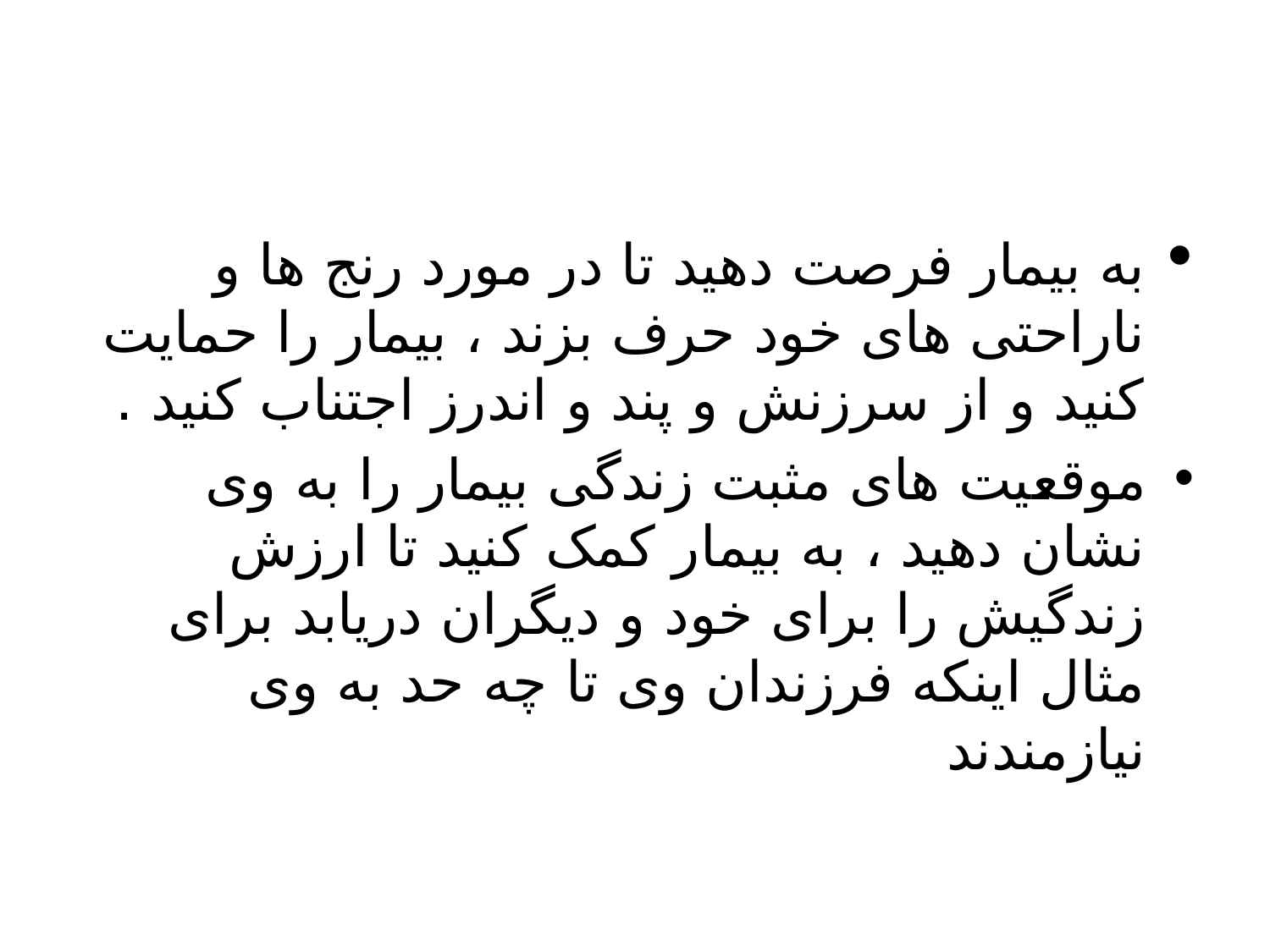

#
به بیمار فرصت دهید تا در مورد رنج ها و ناراحتی های خود حرف بزند ، بیمار را حمایت کنید و از سرزنش و پند و اندرز اجتناب کنید .
موقعیت های مثبت زندگی بیمار را به وی نشان دهید ، به بیمار کمک کنید تا ارزش زندگیش را برای خود و دیگران دریابد برای مثال اینکه فرزندان وی تا چه حد به وی نیازمندند